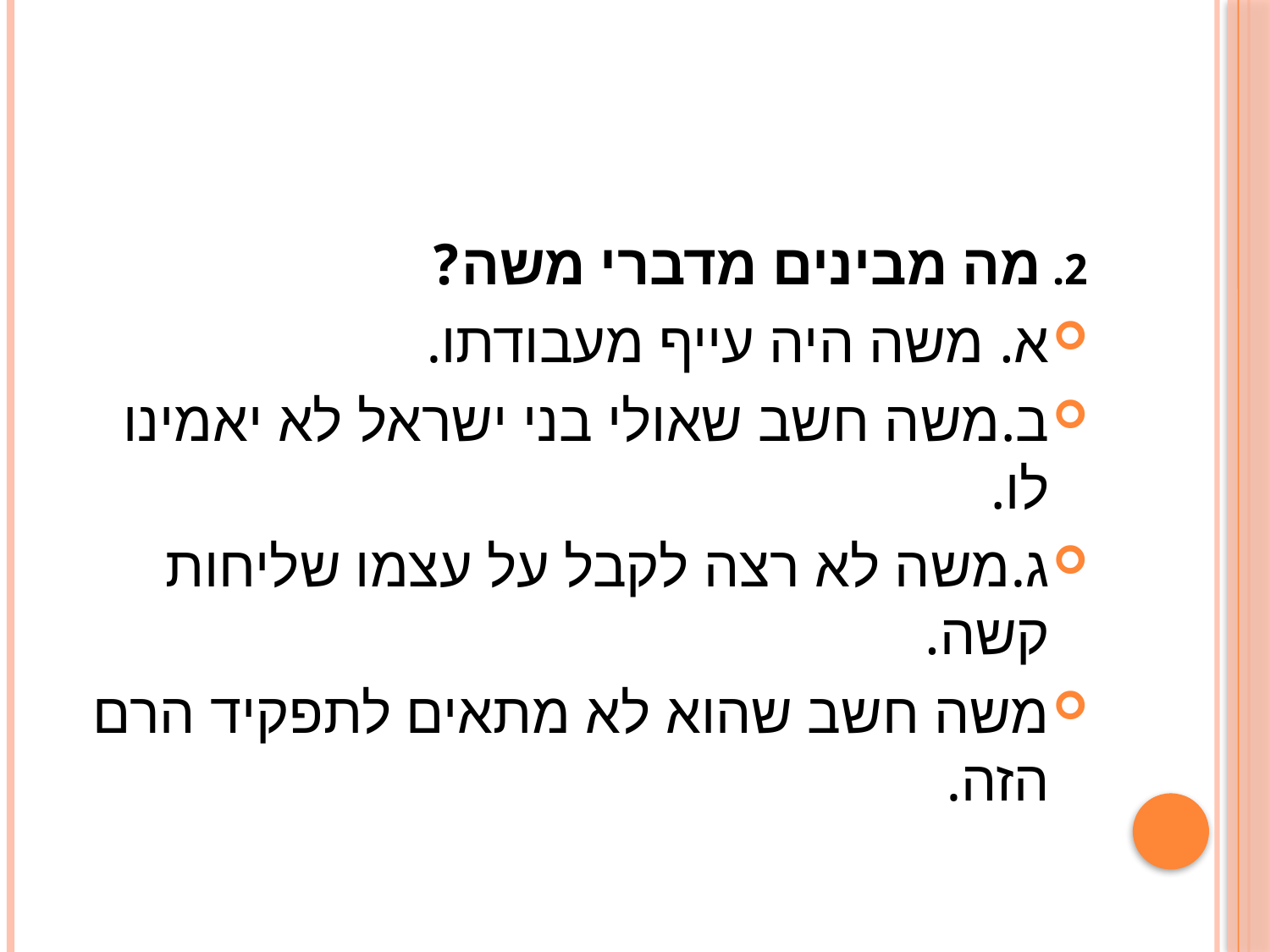

2. מה מבינים מדברי משה?
א. משה היה עייף מעבודתו.
ב.משה חשב שאולי בני ישראל לא יאמינו לו.
ג.משה לא רצה לקבל על עצמו שליחות קשה.
משה חשב שהוא לא מתאים לתפקיד הרם הזה.